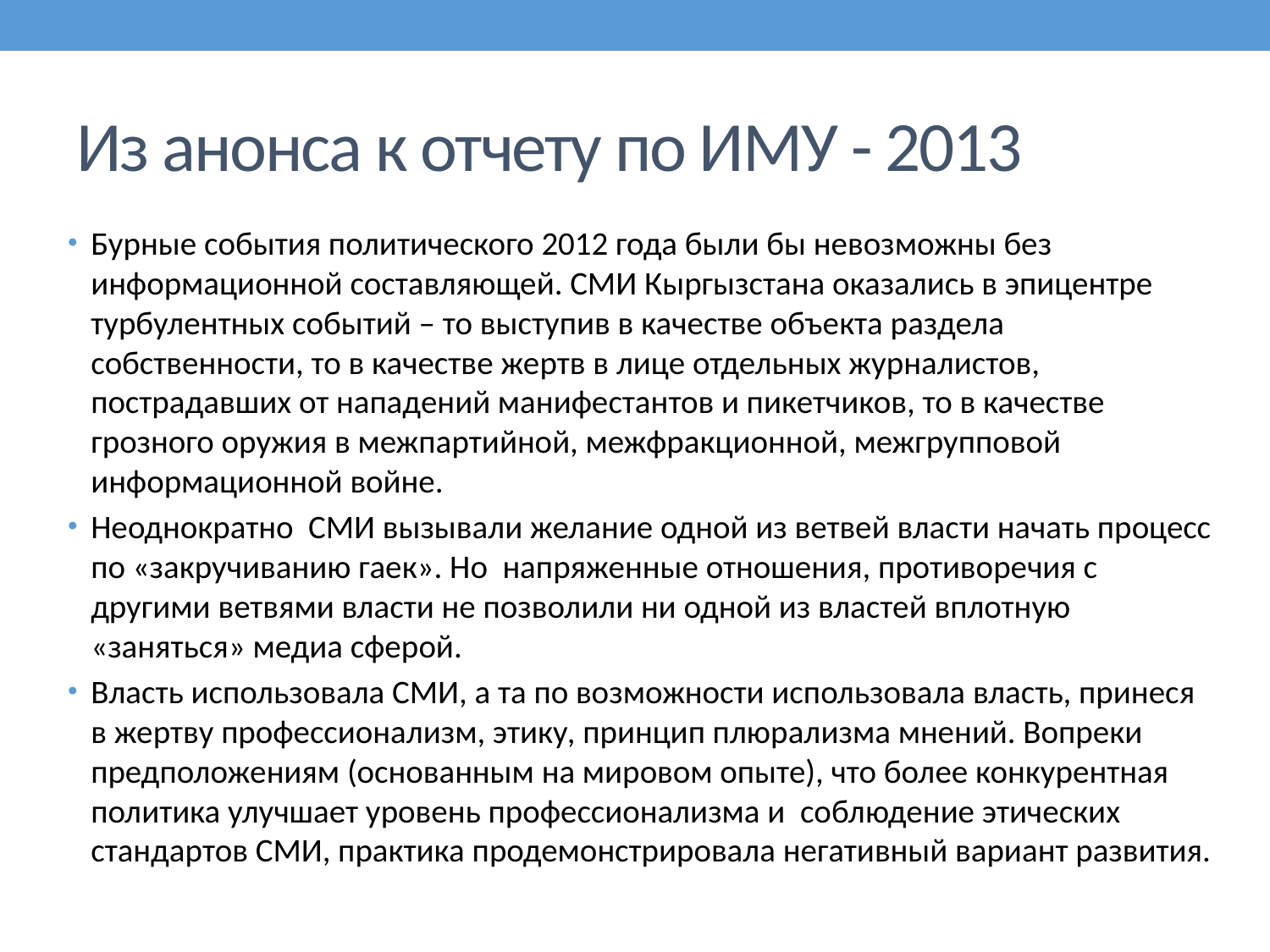

# Из анонса к отчету по ИМУ - 2013
Бурные события политического 2012 года были бы невозможны без информационной составляющей. СМИ Кыргызстана оказались в эпицентре турбулентных событий – то выступив в качестве объекта раздела собственности, то в качестве жертв в лице отдельных журналистов, пострадавших от нападений манифестантов и пикетчиков, то в качестве грозного оружия в межпартийной, межфракционной, межгрупповой информационной войне.
Неоднократно  СМИ вызывали желание одной из ветвей власти начать процесс по «закручиванию гаек». Но  напряженные отношения, противоречия с другими ветвями власти не позволили ни одной из властей вплотную «заняться» медиа сферой.
Власть использовала СМИ, а та по возможности использовала власть, принеся в жертву профессионализм, этику, принцип плюрализма мнений. Вопреки предположениям (основанным на мировом опыте), что более конкурентная политика улучшает уровень профессионализма и  соблюдение этических стандартов СМИ, практика продемонстрировала негативный вариант развития.